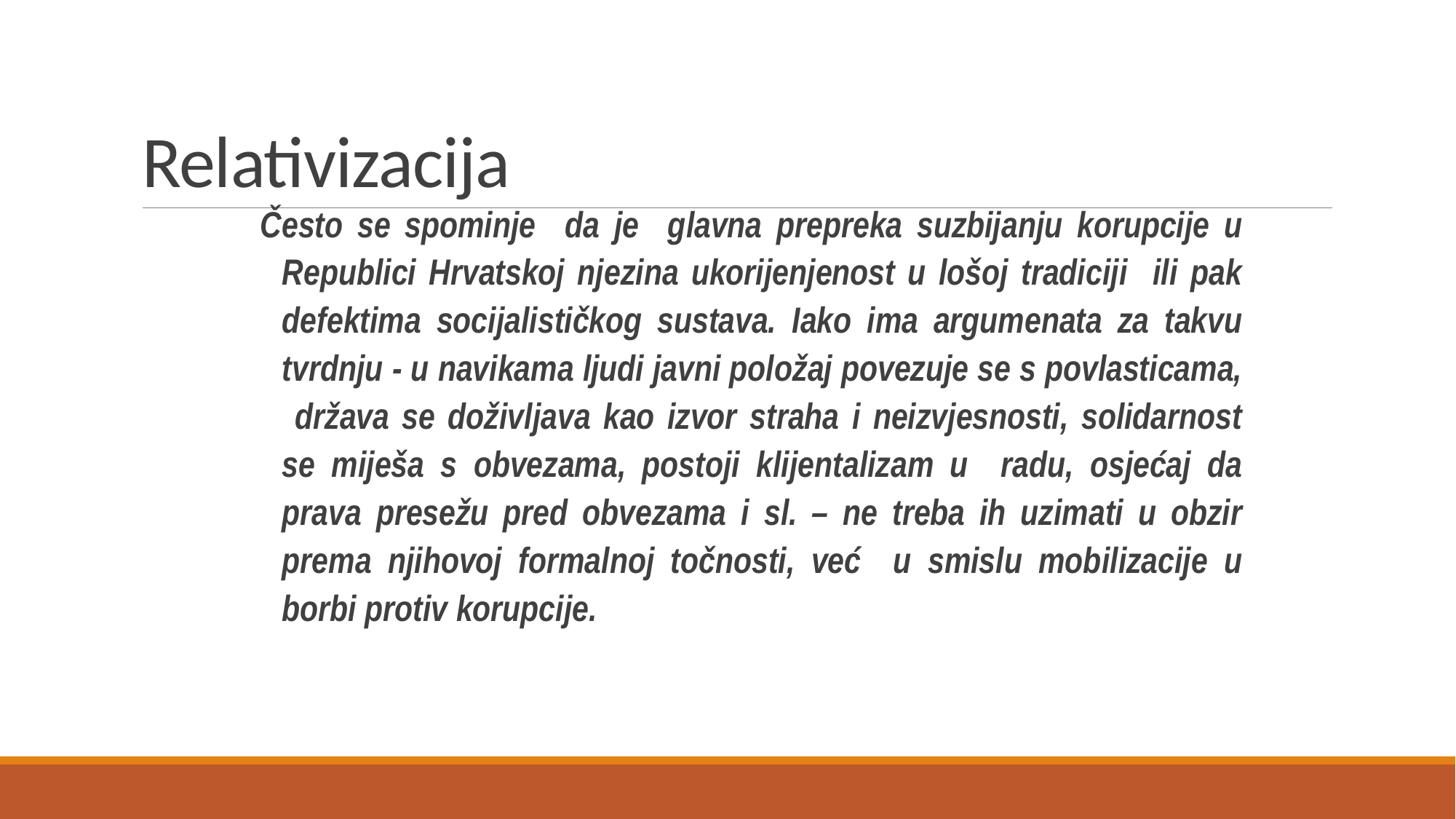

# Relativizacija
Često se spominje  da je  glavna prepreka suzbijanju korupcije u Republici Hrvatskoj njezina ukorijenjenost u lošoj tradiciji  ili pak defektima socijalističkog sustava. Iako ima argumenata za takvu tvrdnju - u navikama ljudi javni položaj povezuje se s povlasticama,  država se doživljava kao izvor straha i neizvjesnosti, solidarnost se miješa s obvezama, postoji klijentalizam u  radu, osjećaj da prava presežu pred obvezama i sl. – ne treba ih uzimati u obzir prema njihovoj formalnoj točnosti, već  u smislu mobilizacije u borbi protiv korupcije.